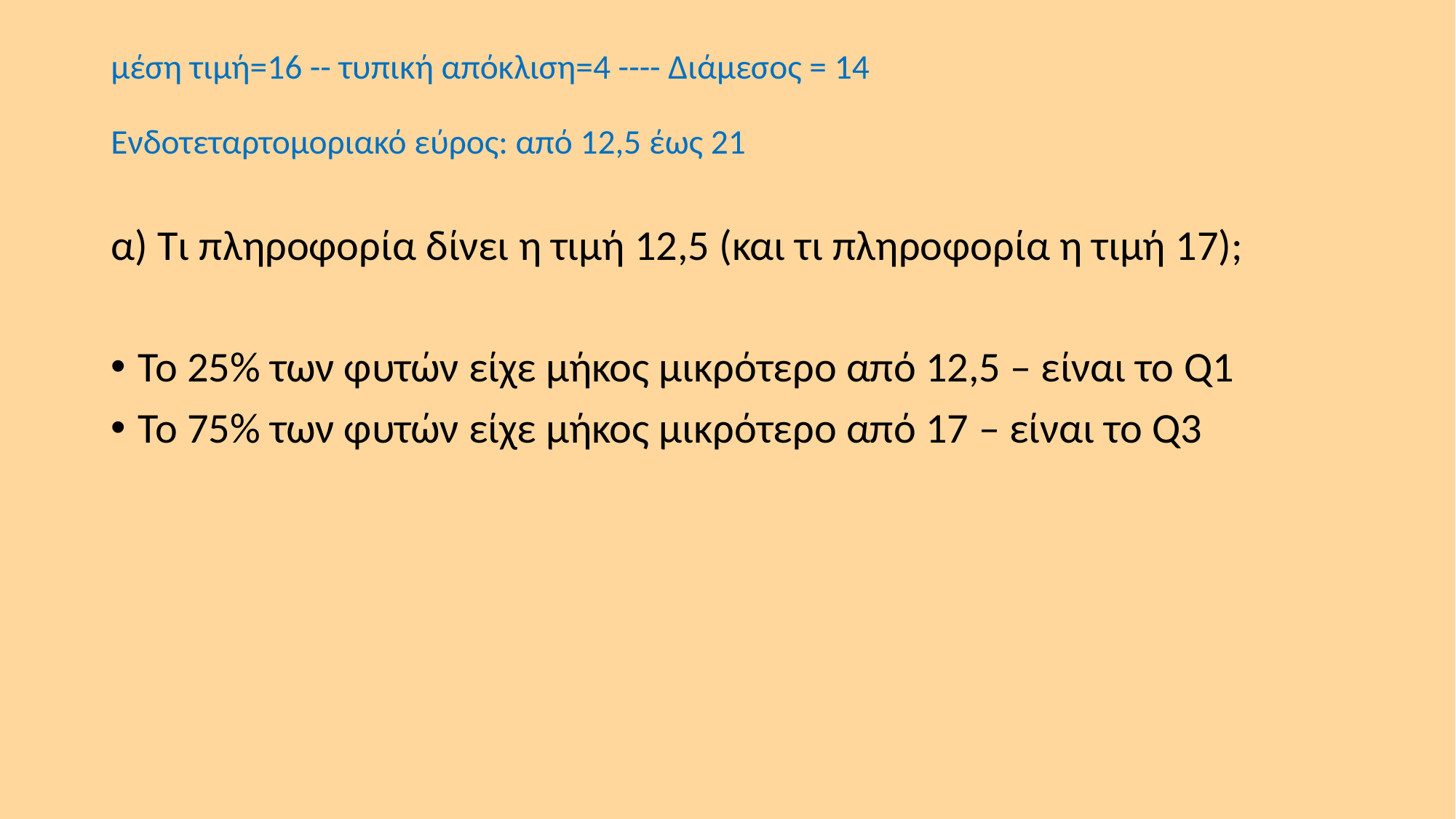

# μέση τιμή=16 -- τυπική απόκλιση=4 ---- Διάμεσος = 14 Ενδοτεταρτομοριακό εύρος: από 12,5 έως 21
α) Τι πληροφορία δίνει η τιμή 12,5 (και τι πληροφορία η τιμή 17);

Το 25% των φυτών είχε μήκος μικρότερο από 12,5 – είναι το Q1
Το 75% των φυτών είχε μήκος μικρότερο από 17 – είναι το Q3